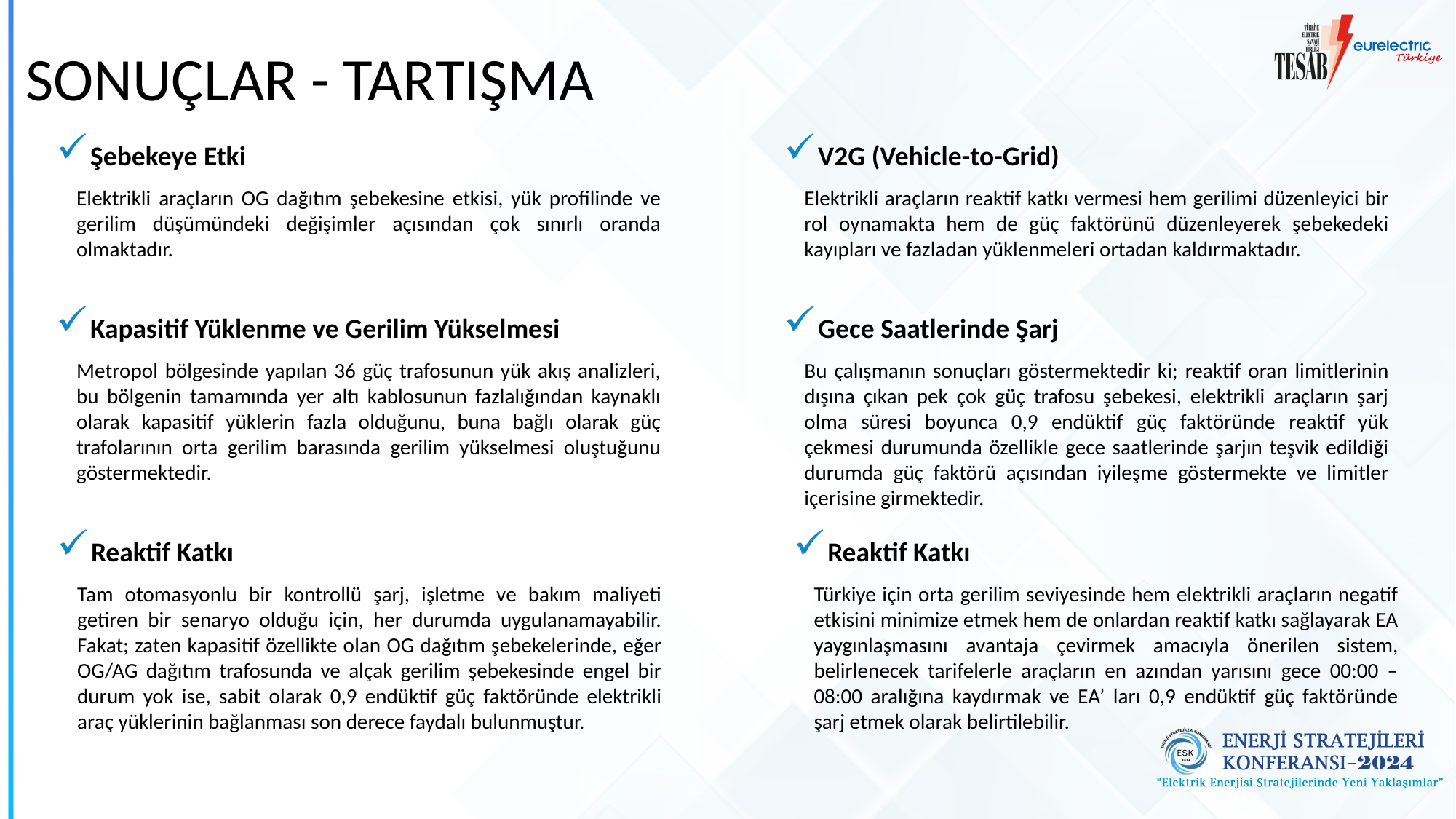

# SONUÇLAR - TARTIŞMA
Şebekeye Etki
Elektrikli araçların OG dağıtım şebekesine etkisi, yük profilinde ve gerilim düşümündeki değişimler açısından çok sınırlı oranda olmaktadır.
V2G (Vehicle-to-Grid)
Elektrikli araçların reaktif katkı vermesi hem gerilimi düzenleyici bir rol oynamakta hem de güç faktörünü düzenleyerek şebekedeki kayıpları ve fazladan yüklenmeleri ortadan kaldırmaktadır.
Gece Saatlerinde Şarj
Bu çalışmanın sonuçları göstermektedir ki; reaktif oran limitlerinin dışına çıkan pek çok güç trafosu şebekesi, elektrikli araçların şarj olma süresi boyunca 0,9 endüktif güç faktöründe reaktif yük çekmesi durumunda özellikle gece saatlerinde şarjın teşvik edildiği durumda güç faktörü açısından iyileşme göstermekte ve limitler içerisine girmektedir.
Kapasitif Yüklenme ve Gerilim Yükselmesi
Metropol bölgesinde yapılan 36 güç trafosunun yük akış analizleri, bu bölgenin tamamında yer altı kablosunun fazlalığından kaynaklı olarak kapasitif yüklerin fazla olduğunu, buna bağlı olarak güç trafolarının orta gerilim barasında gerilim yükselmesi oluştuğunu göstermektedir.
Reaktif Katkı
Tam otomasyonlu bir kontrollü şarj, işletme ve bakım maliyeti getiren bir senaryo olduğu için, her durumda uygulanamayabilir. Fakat; zaten kapasitif özellikte olan OG dağıtım şebekelerinde, eğer OG/AG dağıtım trafosunda ve alçak gerilim şebekesinde engel bir durum yok ise, sabit olarak 0,9 endüktif güç faktöründe elektrikli araç yüklerinin bağlanması son derece faydalı bulunmuştur.

Reaktif Katkı
Türkiye için orta gerilim seviyesinde hem elektrikli araçların negatif etkisini minimize etmek hem de onlardan reaktif katkı sağlayarak EA yaygınlaşmasını avantaja çevirmek amacıyla önerilen sistem, belirlenecek tarifelerle araçların en azından yarısını gece 00:00 – 08:00 aralığına kaydırmak ve EA’ ları 0,9 endüktif güç faktöründe şarj etmek olarak belirtilebilir.